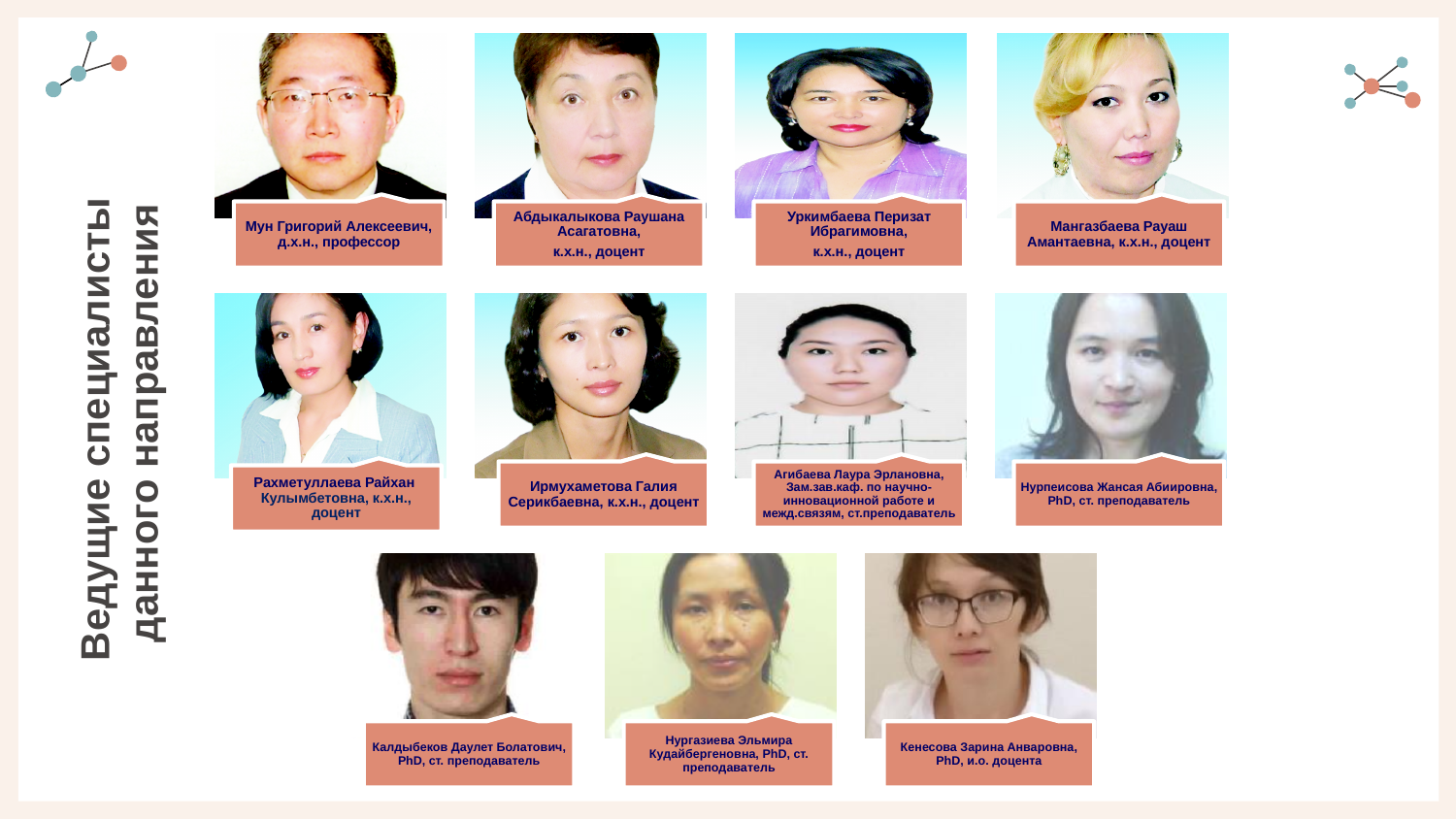

Мун Григорий Алексеевич, д.х.н., профессор
Абдыкалыкова Раушана Асагатовна,
к.х.н., доцент
Уркимбаева Перизат Ибрагимовна,
к.х.н., доцент
Мангазбаева Рауаш Амантаевна, к.х.н., доцент
Рахметуллаева Райхан  Кулымбетовна, к.х.н., доцент
Ирмухаметова Галия Серикбаевна, к.х.н., доцент
Агибаева Лаура Эрлановна, Зам.зав.каф. по научно-инновационной работе и межд.связям, ст.преподаватель
Нурпеисова Жансая Абиировна, PhD, ст. преподаватель
Калдыбеков Даулет Болатович, PhD, ст. преподаватель
Нургазиева Эльмира Кудайбергеновна, PhD, ст. преподаватель
Кенесова Зарина Анваровна, PhD, и.о. доцента
# Ведущие специалисты данного направления